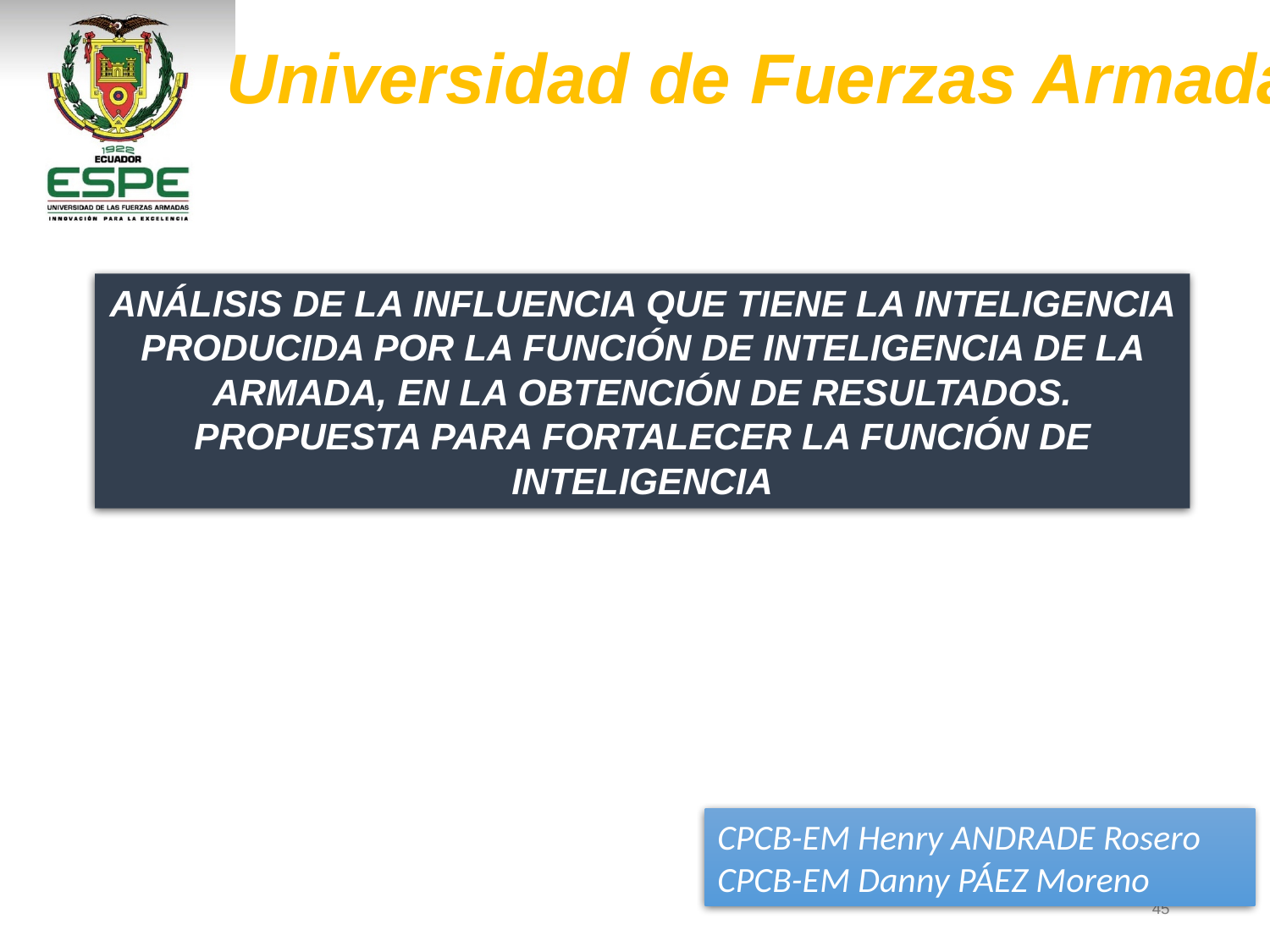

ANÁLISIS DE LA INFLUENCIA QUE TIENE LA INTELIGENCIA PRODUCIDA POR LA FUNCIÓN DE INTELIGENCIA DE LA ARMADA, EN LA OBTENCIÓN DE RESULTADOS. PROPUESTA PARA FORTALECER LA FUNCIÓN DE INTELIGENCIA
CPCB-EM Henry ANDRADE Rosero
CPCB-EM Danny PÁEZ Moreno
45